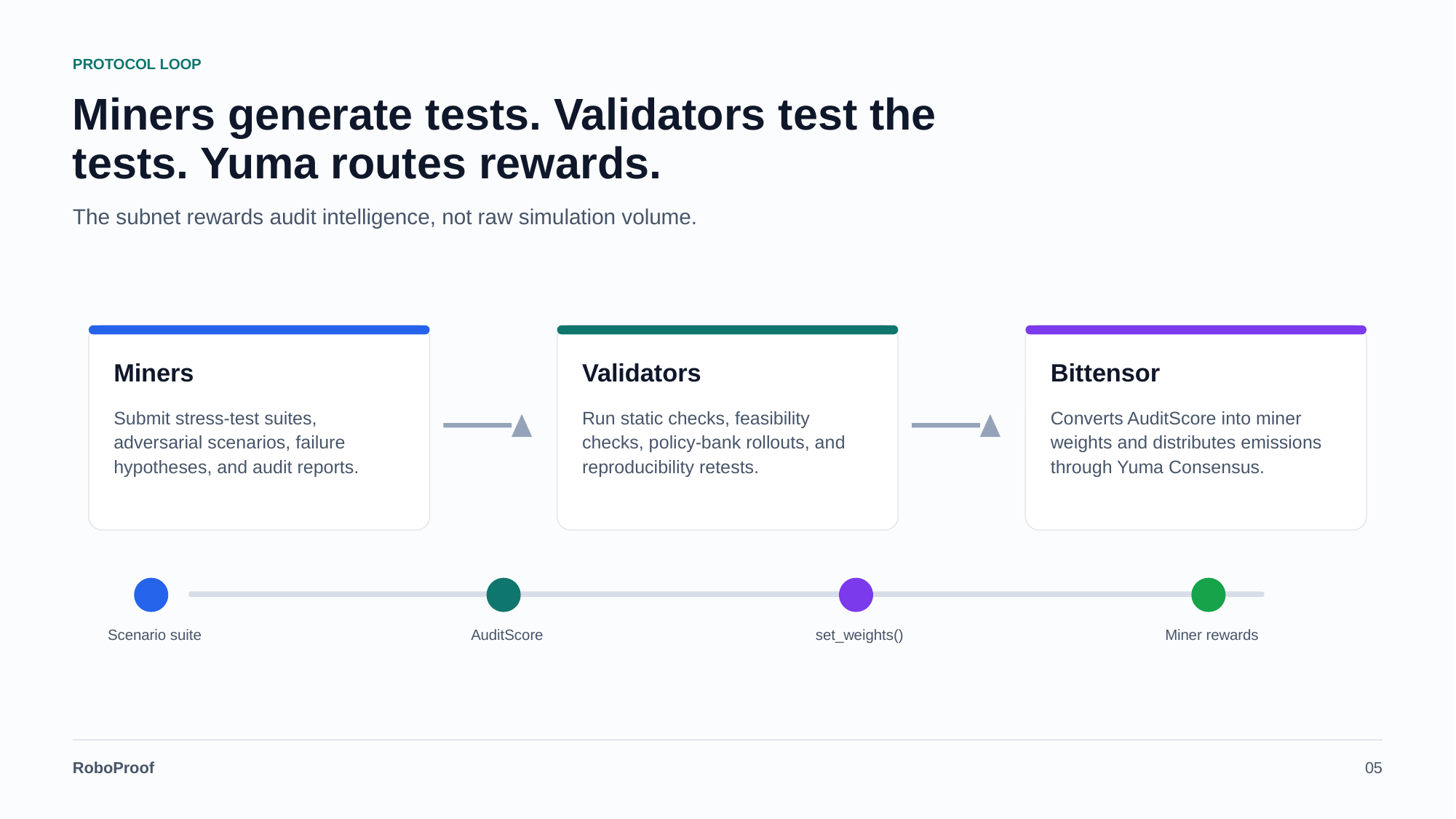

PROTOCOL LOOP
Miners generate tests. Validators test the tests. Yuma routes rewards.
The subnet rewards audit intelligence, not raw simulation volume.

Miners
Validators
Bittensor
Submit stress-test suites, adversarial scenarios, failure hypotheses, and audit reports.
Run static checks, feasibility checks, policy-bank rollouts, and reproducibility retests.
Converts AuditScore into miner weights and distributes emissions through Yuma Consensus.

Scenario suite
AuditScore
set_weights()
Miner rewards

RoboProof
05